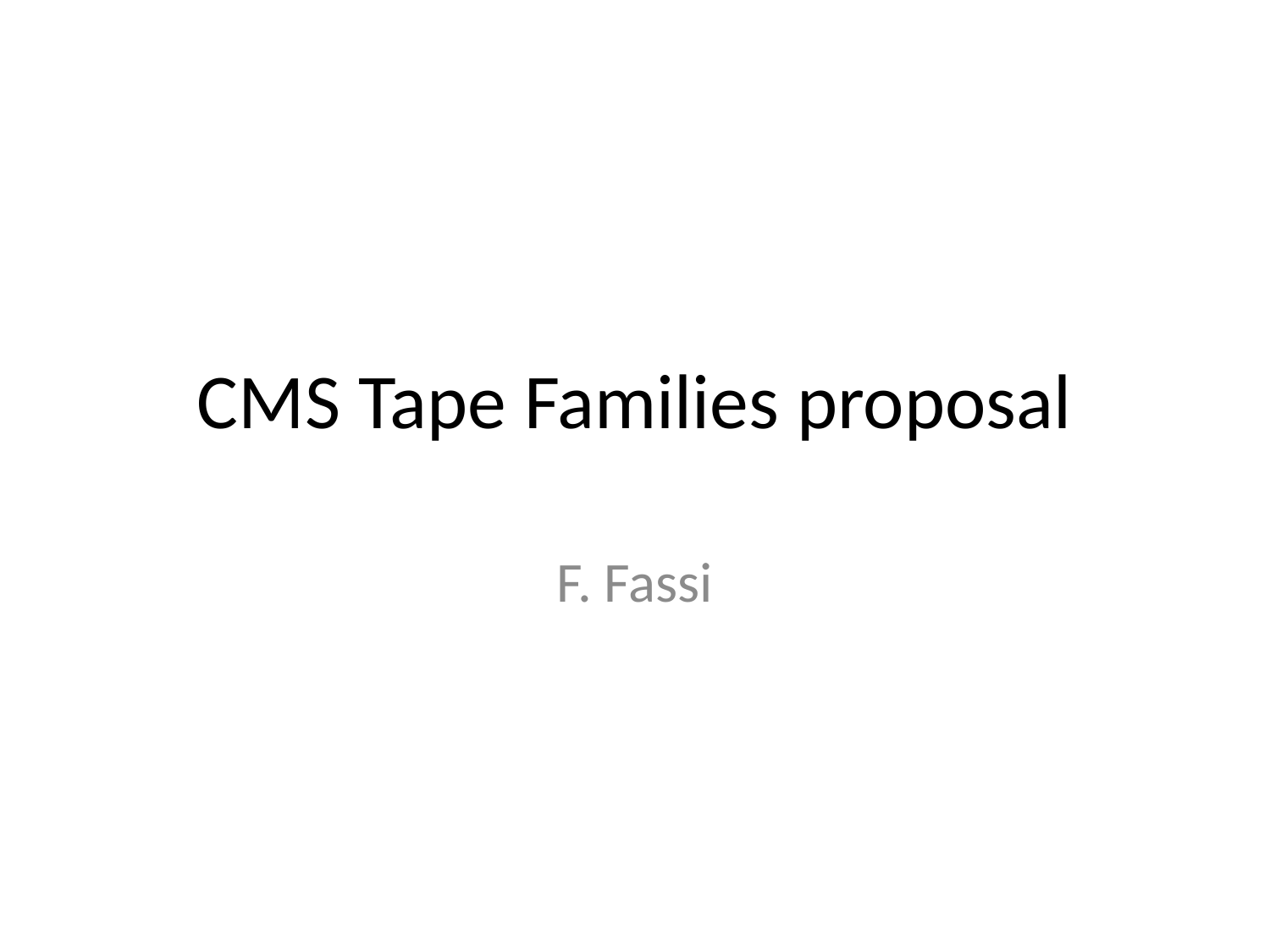

# CMS Tape Families proposal
F. Fassi